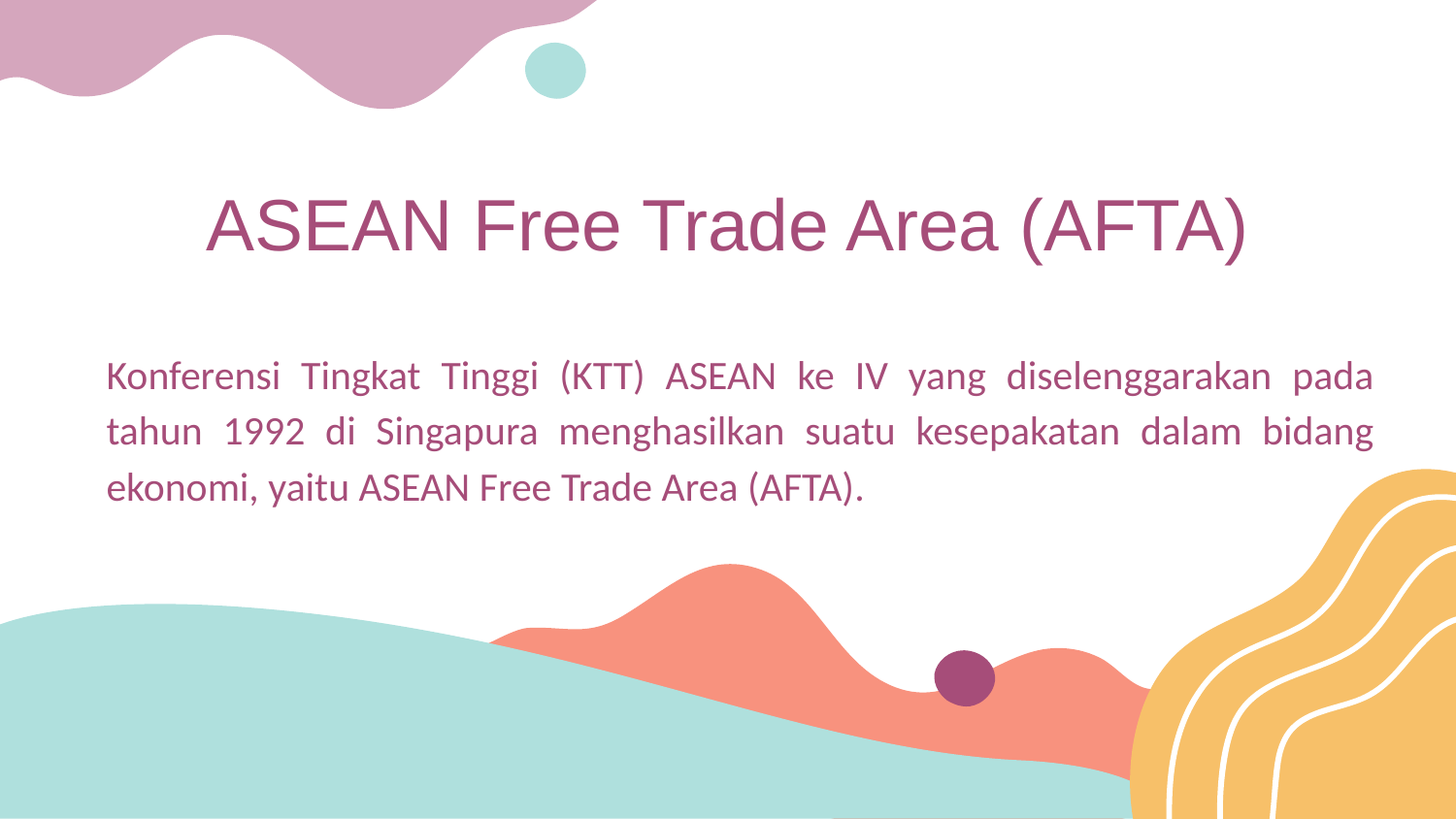

# ASEAN Free Trade Area (AFTA)
Konferensi Tingkat Tinggi (KTT) ASEAN ke IV yang diselenggarakan pada tahun 1992 di Singapura menghasilkan suatu kesepakatan dalam bidang ekonomi, yaitu ASEAN Free Trade Area (AFTA).